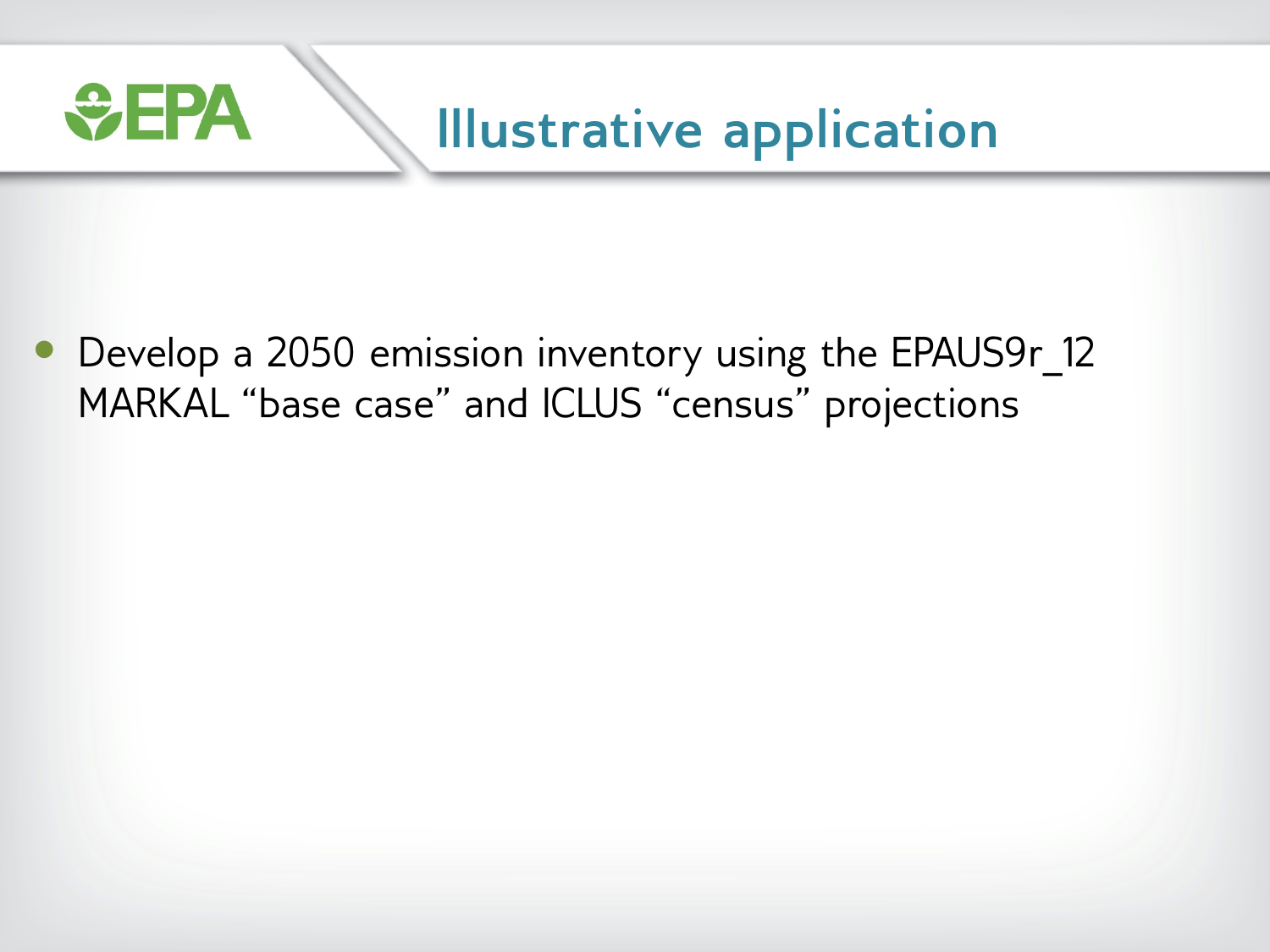

Illustrative application
Develop a 2050 emission inventory using the EPAUS9r_12 MARKAL “base case” and ICLUS “census” projections